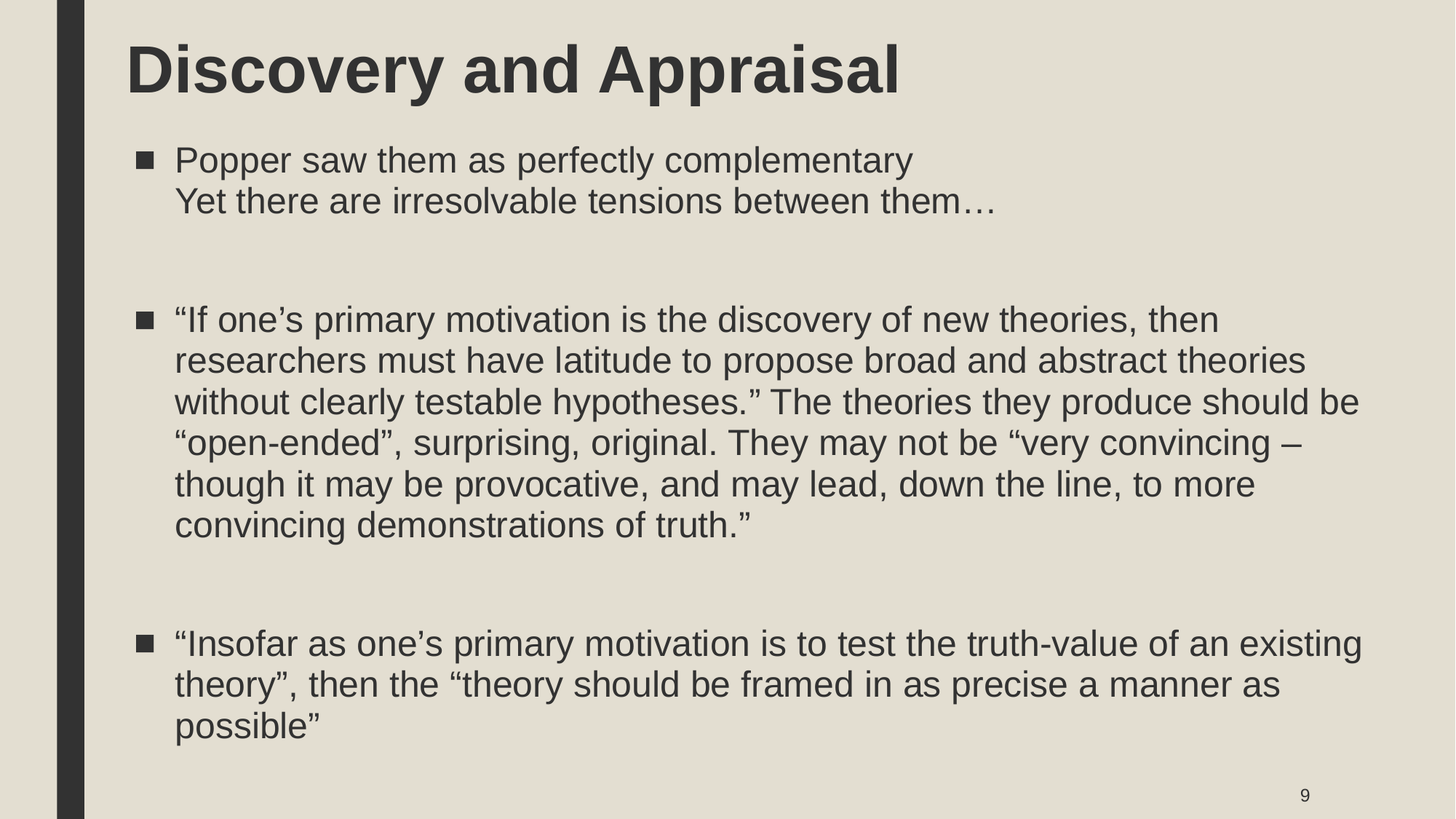

# Discovery and Appraisal
Popper saw them as perfectly complementary
Yet there are irresolvable tensions between them…

“If one’s primary motivation is the discovery of new theories, then researchers must have latitude to propose broad and abstract theories without clearly testable hypotheses.” The theories they produce should be “open-ended”, surprising, original. They may not be “very convincing – though it may be provocative, and may lead, down the line, to more convincing demonstrations of truth.”

“Insofar as one’s primary motivation is to test the truth-value of an existing theory”, then the “theory should be framed in as precise a manner as possible”

9